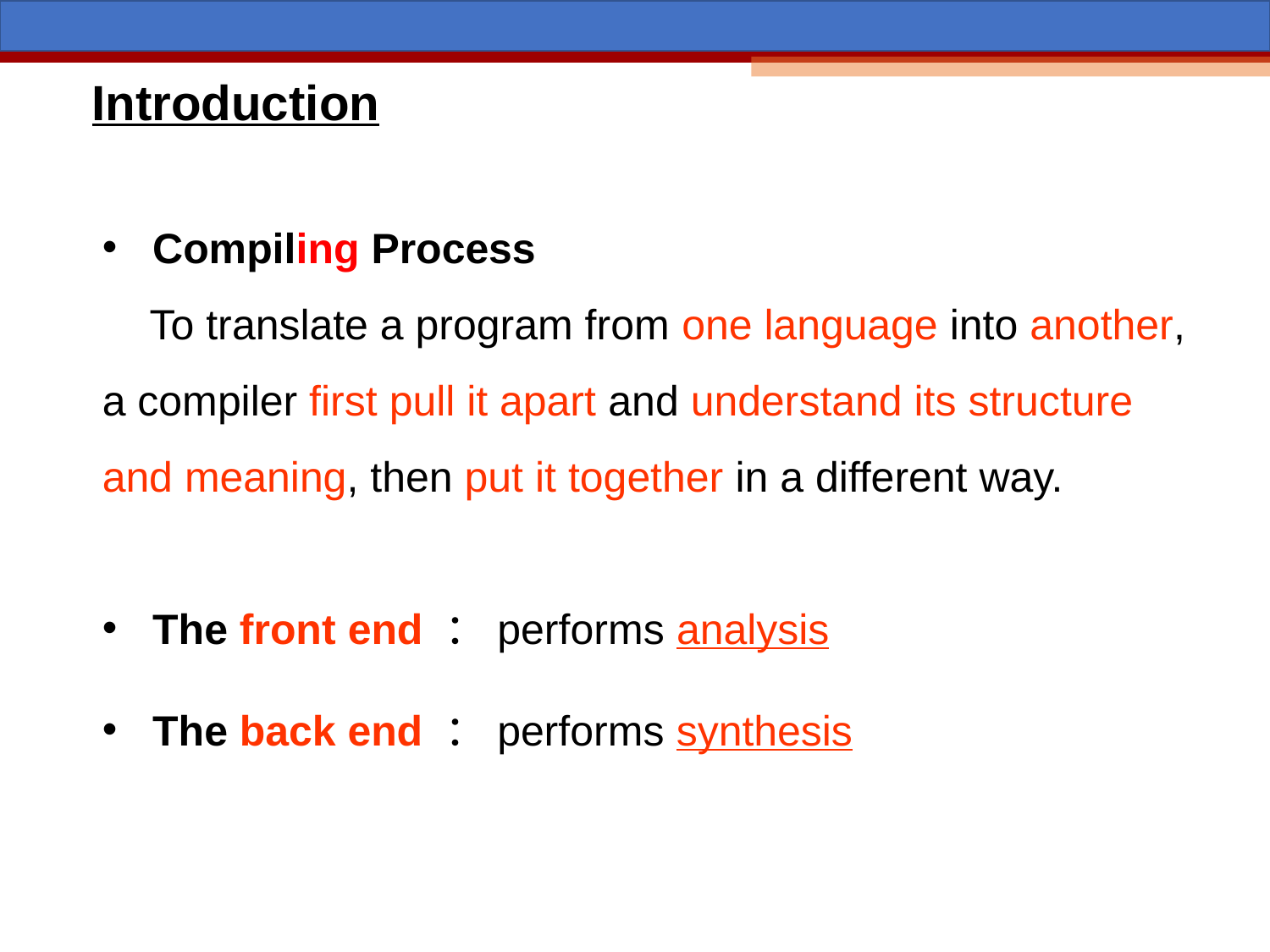

Introduction
Compiling Process
    To translate a program from one language into another, a compiler first pull it apart and understand its structure and meaning, then put it together in a different way.

The front end ：performs analysis

The back end ：performs synthesis